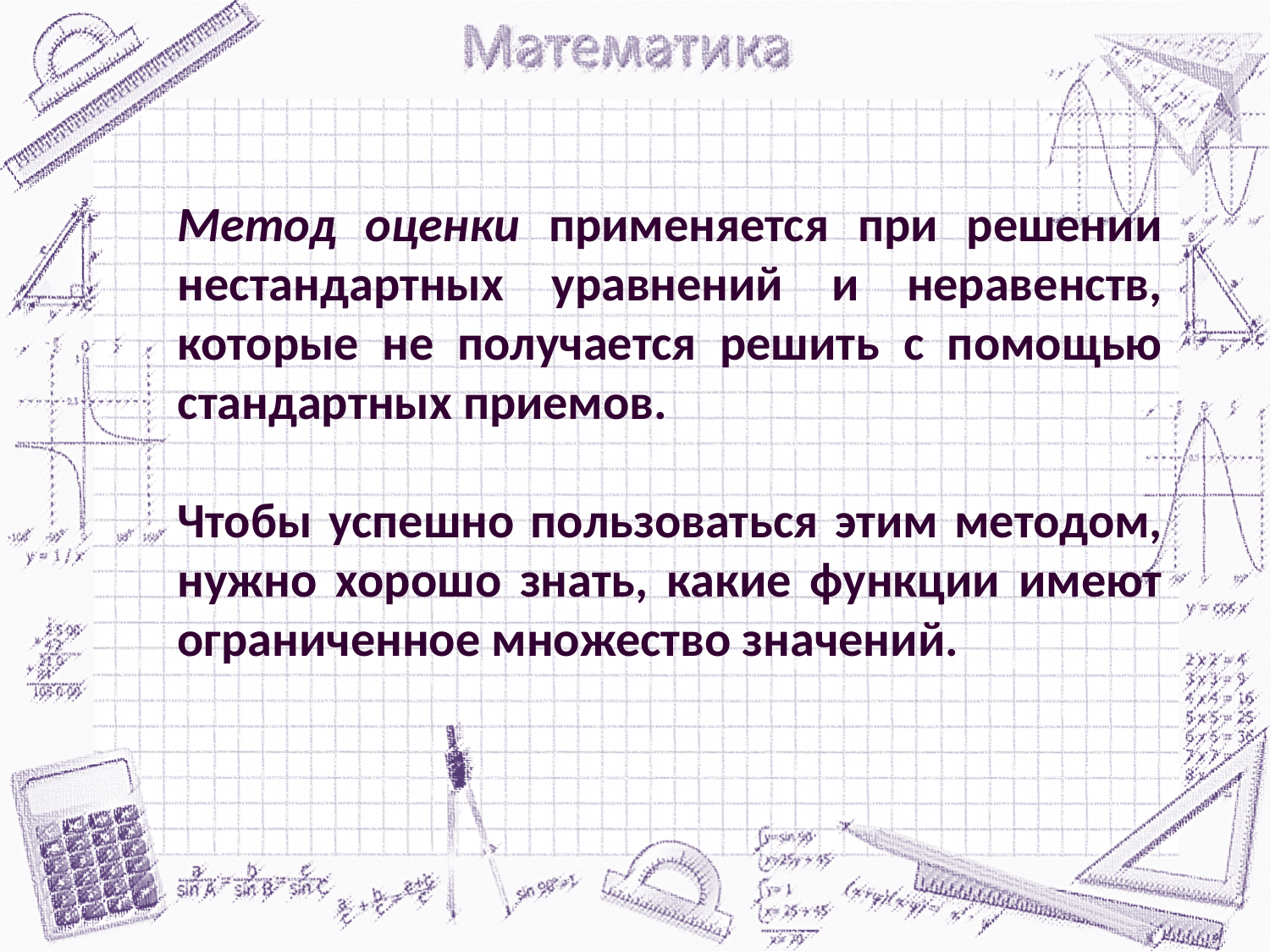

Метод оценки применяется при решении нестандартных уравнений и неравенств, которые не получается решить с помощью стандартных приемов.

Чтобы успешно пользоваться этим методом, нужно хорошо знать, какие функции имеют ограниченное множество значений.